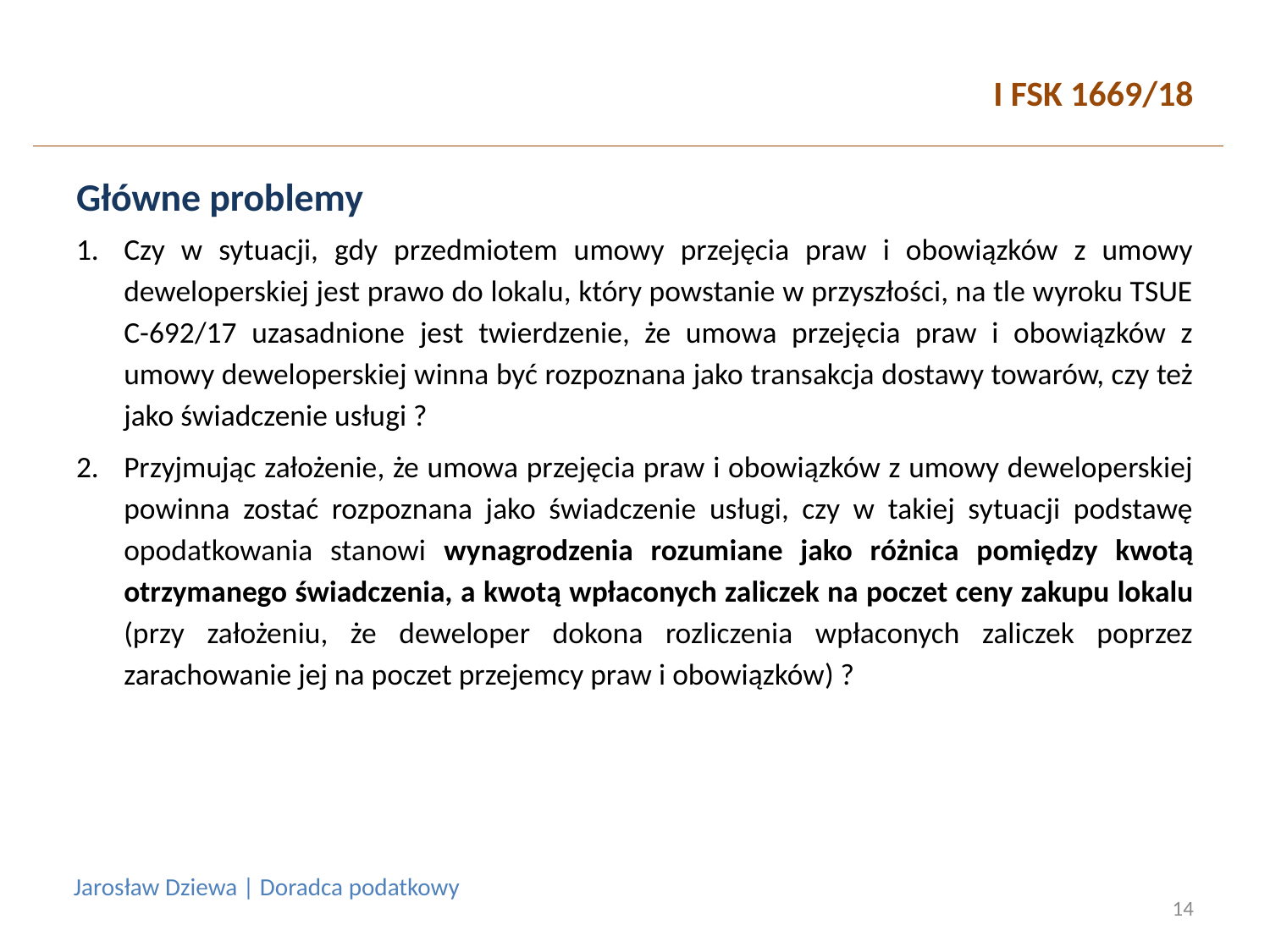

# I FSK 1669/18
Główne problemy
Czy w sytuacji, gdy przedmiotem umowy przejęcia praw i obowiązków z umowy deweloperskiej jest prawo do lokalu, który powstanie w przyszłości, na tle wyroku TSUE C-692/17 uzasadnione jest twierdzenie, że umowa przejęcia praw i obowiązków z umowy deweloperskiej winna być rozpoznana jako transakcja dostawy towarów, czy też jako świadczenie usługi ?
Przyjmując założenie, że umowa przejęcia praw i obowiązków z umowy deweloperskiej powinna zostać rozpoznana jako świadczenie usługi, czy w takiej sytuacji podstawę opodatkowania stanowi wynagrodzenia rozumiane jako różnica pomiędzy kwotą otrzymanego świadczenia, a kwotą wpłaconych zaliczek na poczet ceny zakupu lokalu (przy założeniu, że deweloper dokona rozliczenia wpłaconych zaliczek poprzez zarachowanie jej na poczet przejemcy praw i obowiązków) ?

Jarosław Dziewa | Doradca podatkowy
14